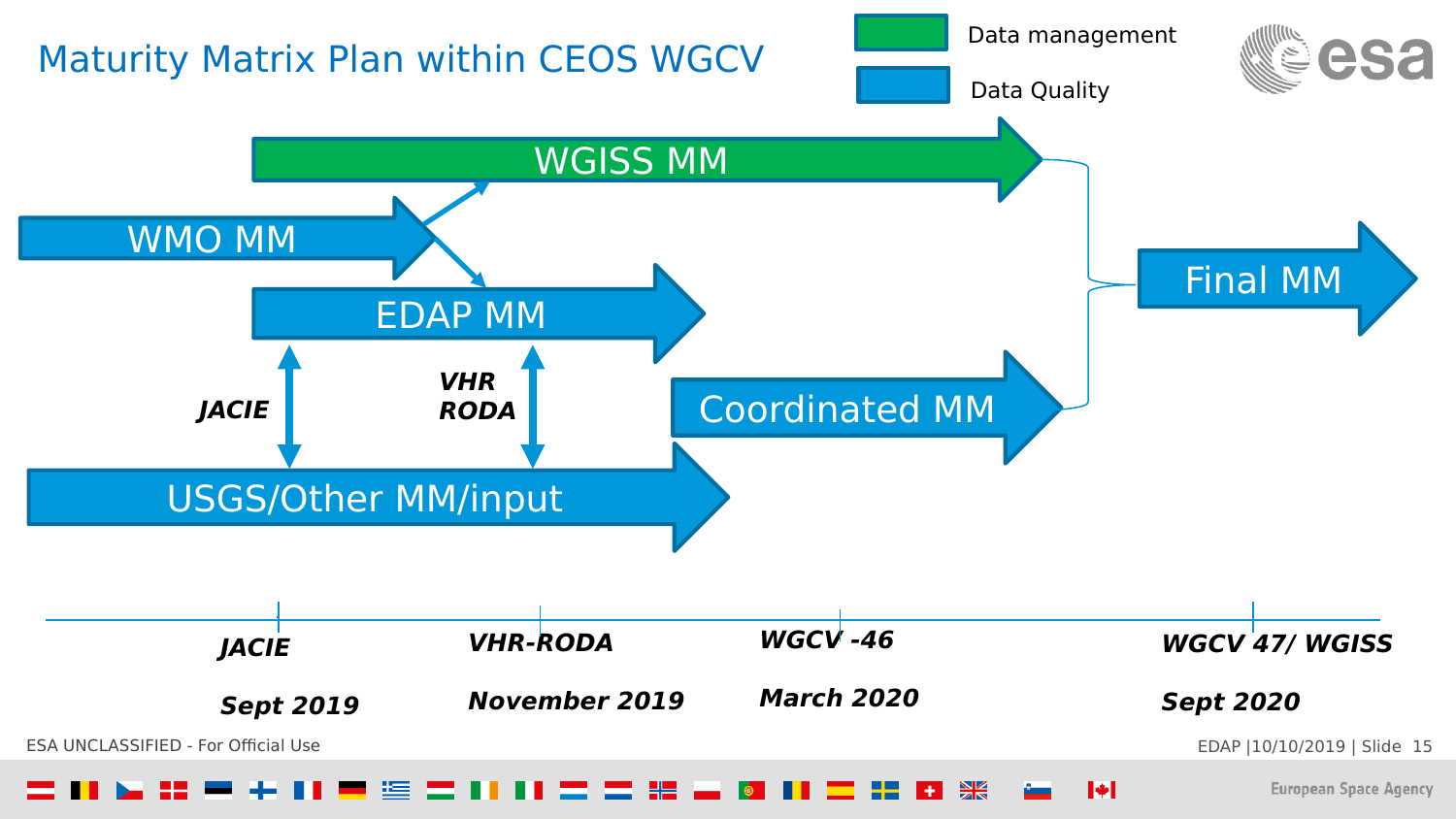

Data management

# Maturity Matrix Plan within CEOS WGCV

Data Quality

WGISS MM

WMO MM
Final MM
EDAP MM
Coordinated MM
VHR
RODA
JACIE
USGS/Other MM/input
WGCV -46

March 2020
VHR-RODA

November 2019

WGCV 47/ WGISS

Sept 2020
JACIE

Sept 2019